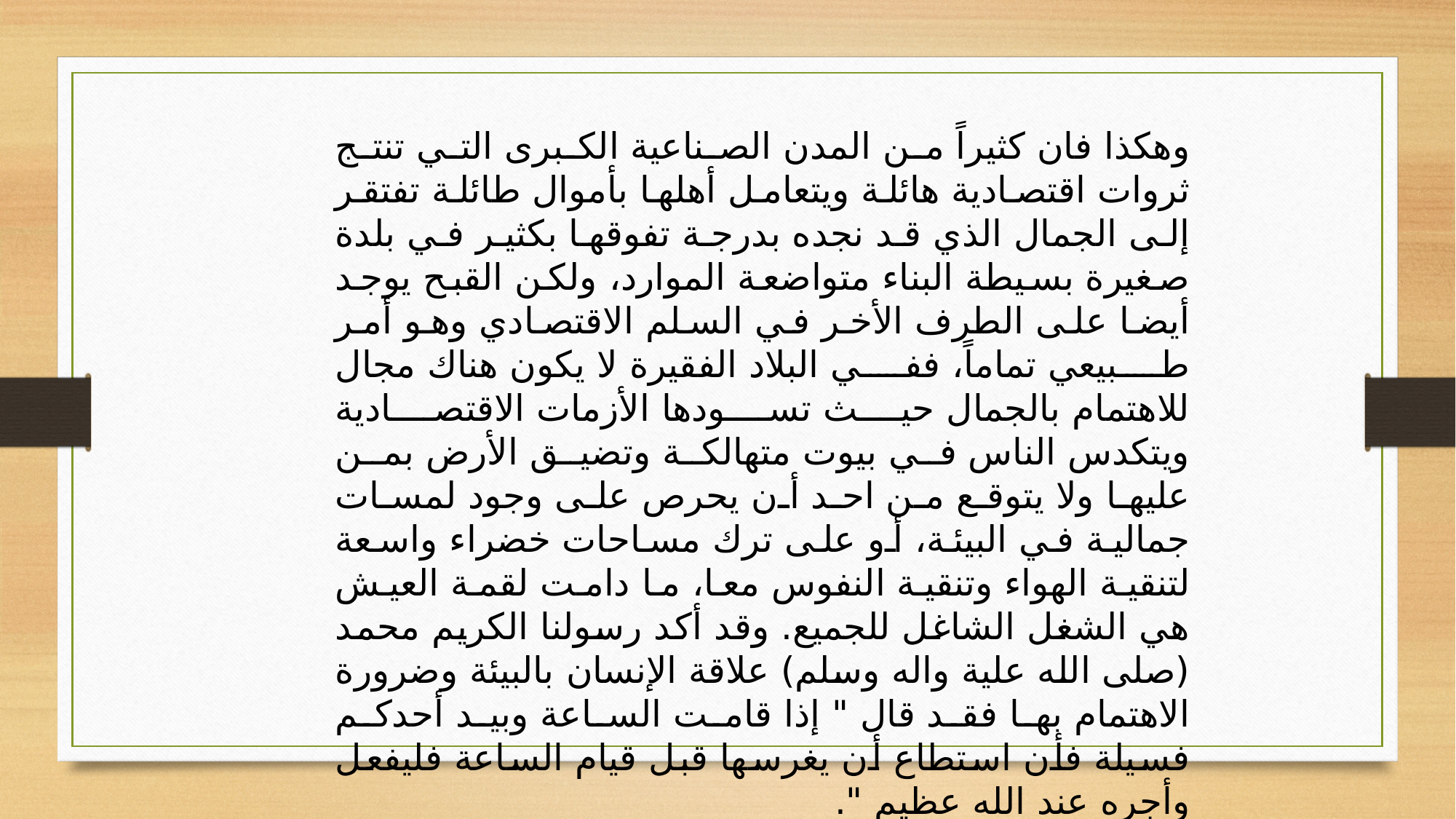

وهكذا فان كثيراً من المدن الصناعية الكبرى التي تنتج ثروات اقتصادية هائلة ويتعامل أهلها بأموال طائلة تفتقر إلى الجمال الذي قد نجده بدرجة تفوقها بكثير في بلدة صغيرة بسيطة البناء متواضعة الموارد، ولكن القبح يوجد أيضا على الطرف الأخر في السلم الاقتصادي وهو أمر طبيعي تماماً، ففي البلاد الفقيرة لا يكون هناك مجال للاهتمام بالجمال حيث تسودها الأزمات الاقتصادية ويتكدس الناس في بيوت متهالكة وتضيق الأرض بمن عليها ولا يتوقع من احد أن يحرص على وجود لمسات جمالية في البيئة، أو على ترك مساحات خضراء واسعة لتنقية الهواء وتنقية النفوس معا، ما دامت لقمة العيش هي الشغل الشاغل للجميع. وقد أكد رسولنا الكريم محمد (صلى الله علية واله وسلم) علاقة الإنسان بالبيئة وضرورة الاهتمام بها فقد قال " إذا قامت الساعة وبيد أحدكم فسيلة فأن استطاع أن يغرسها قبل قيام الساعة فليفعل وأجره عند الله عظيم ".